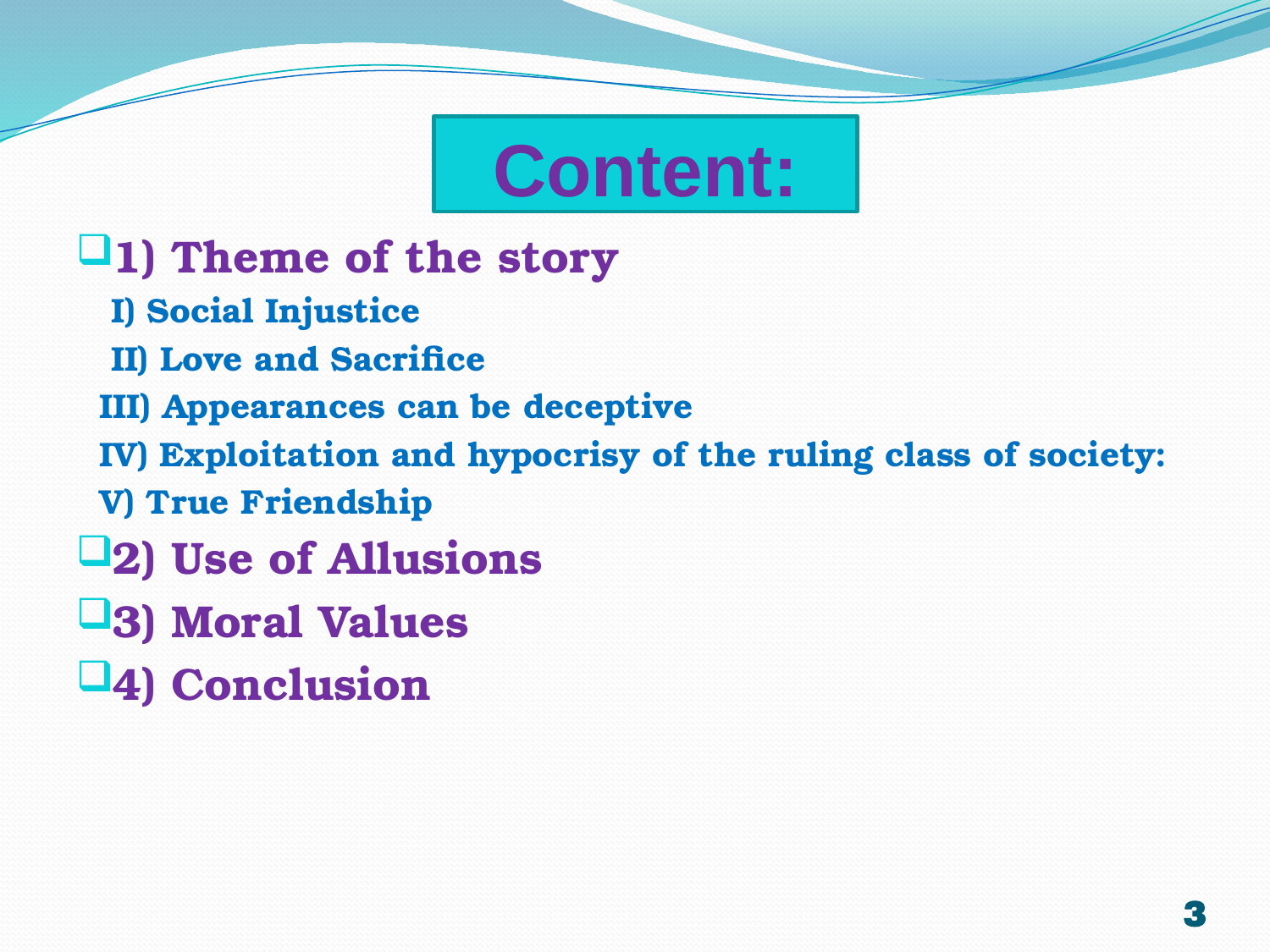

# Content:
1) Theme of the story
   I) Social Injustice
   II) Love and Sacrifice
  III) Appearances can be deceptive
  IV) Exploitation and hypocrisy of the ruling class of society:
  V) True Friendship
2) Use of Allusions
3) Moral Values
4) Conclusion

3